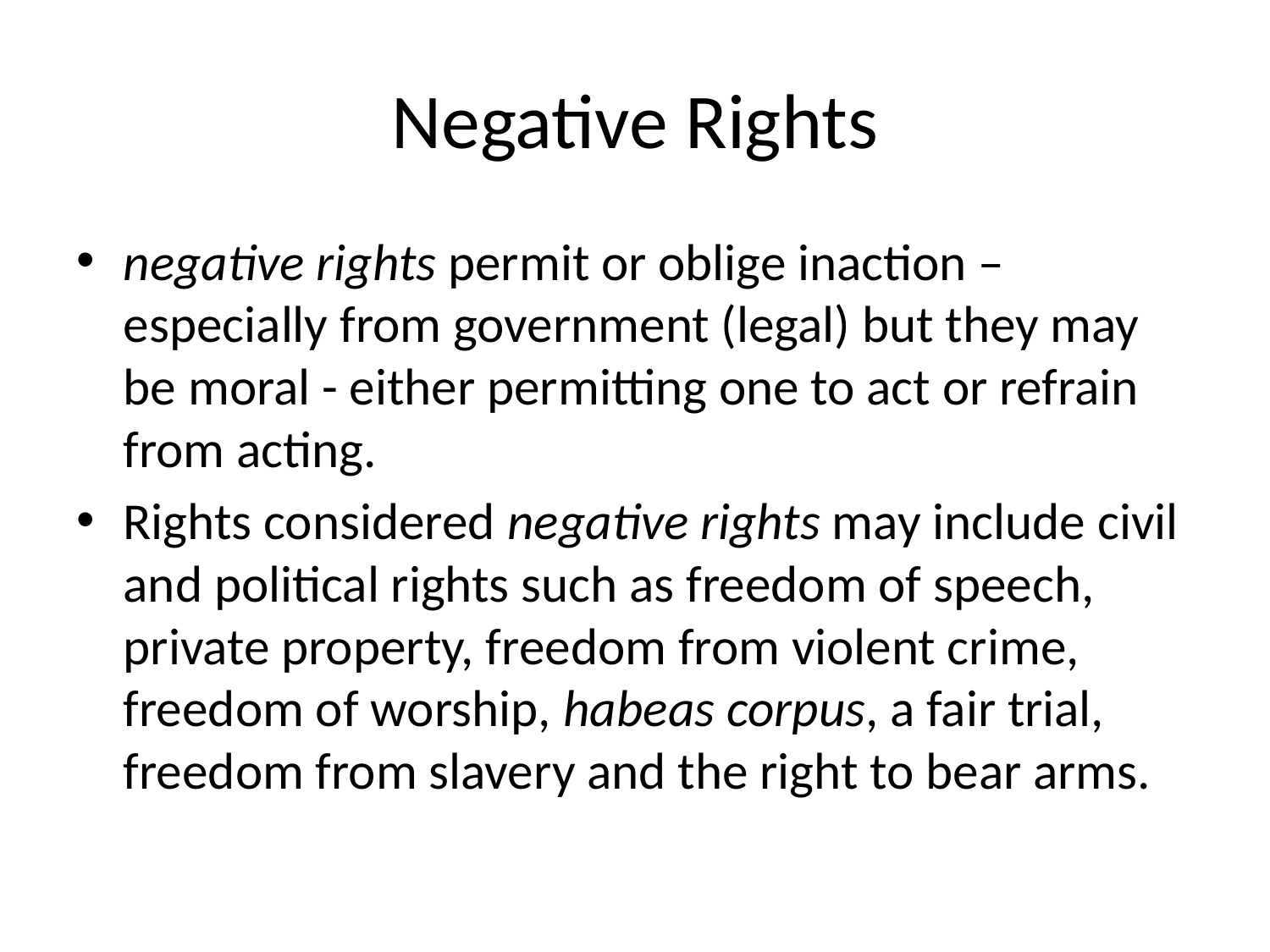

# Negative Rights
negative rights permit or oblige inaction – especially from government (legal) but they may be moral - either permitting one to act or refrain from acting.
Rights considered negative rights may include civil and political rights such as freedom of speech, private property, freedom from violent crime, freedom of worship, habeas corpus, a fair trial, freedom from slavery and the right to bear arms.